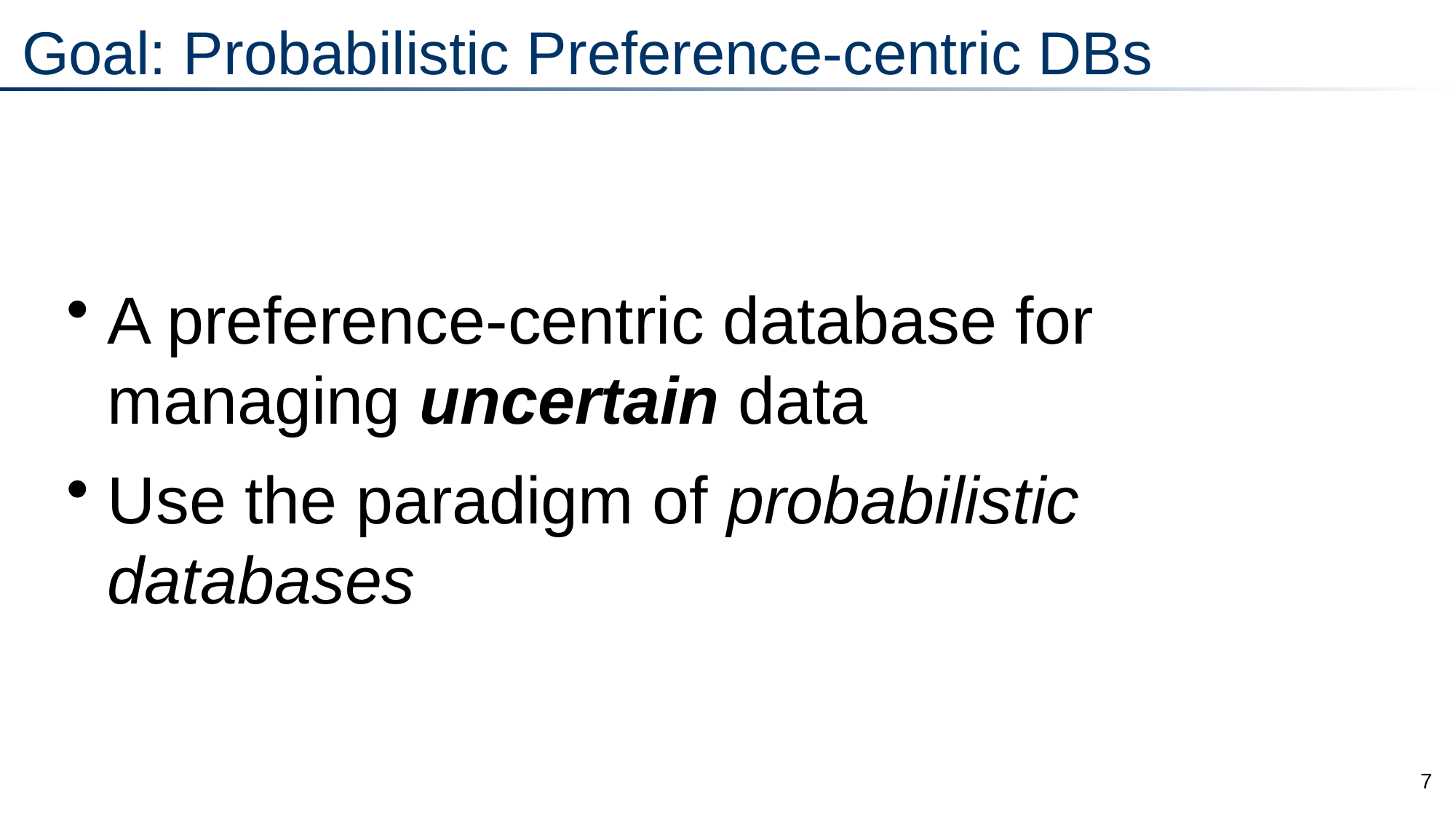

# Goal: Probabilistic Preference-centric DBs
A preference-centric database for managing uncertain data
Use the paradigm of probabilistic databases
7